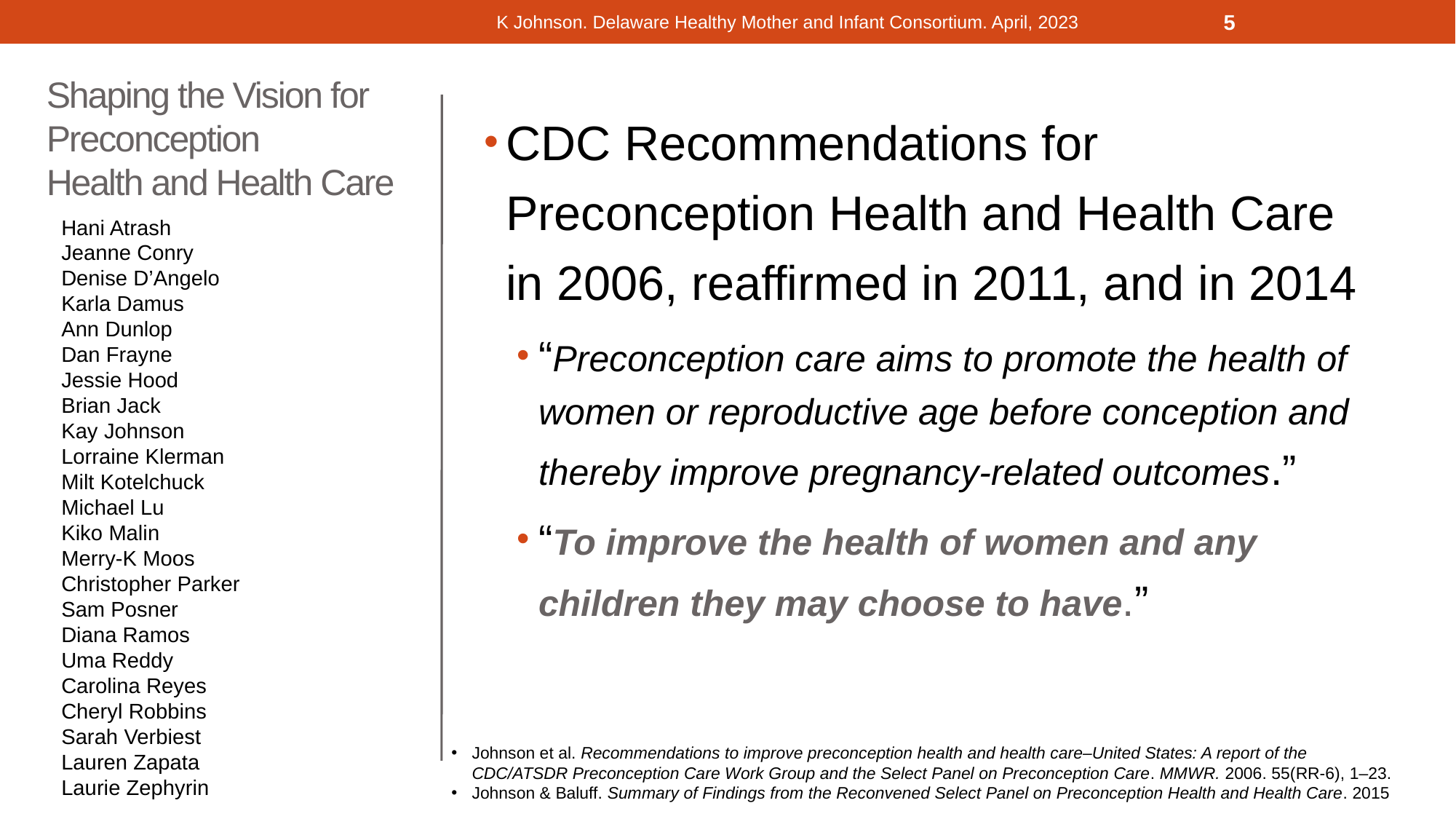

5
K Johnson. Delaware Healthy Mother and Infant Consortium. April, 2023
# Shaping the Vision for Preconception Health and Health Care
CDC Recommendations for Preconception Health and Health Care in 2006, reaffirmed in 2011, and in 2014
“Preconception care aims to promote the health of women or reproductive age before conception and thereby improve pregnancy-related outcomes.”
“To improve the health of women and any children they may choose to have.”
Hani Atrash
Jeanne Conry
Denise D’Angelo
Karla Damus
Ann Dunlop
Dan Frayne
Jessie Hood
Brian Jack
Kay Johnson
Lorraine Klerman
Milt Kotelchuck
Michael Lu
Kiko Malin
Merry-K Moos
Christopher Parker
Sam Posner
Diana Ramos
Uma Reddy
Carolina Reyes
Cheryl Robbins
Sarah Verbiest
Lauren Zapata
Laurie Zephyrin
Johnson et al. Recommendations to improve preconception health and health care–United States: A report of the CDC/ATSDR Preconception Care Work Group and the Select Panel on Preconception Care. MMWR. 2006. 55(RR-6), 1–23.
Johnson & Baluff. Summary of Findings from the Reconvened Select Panel on Preconception Health and Health Care. 2015